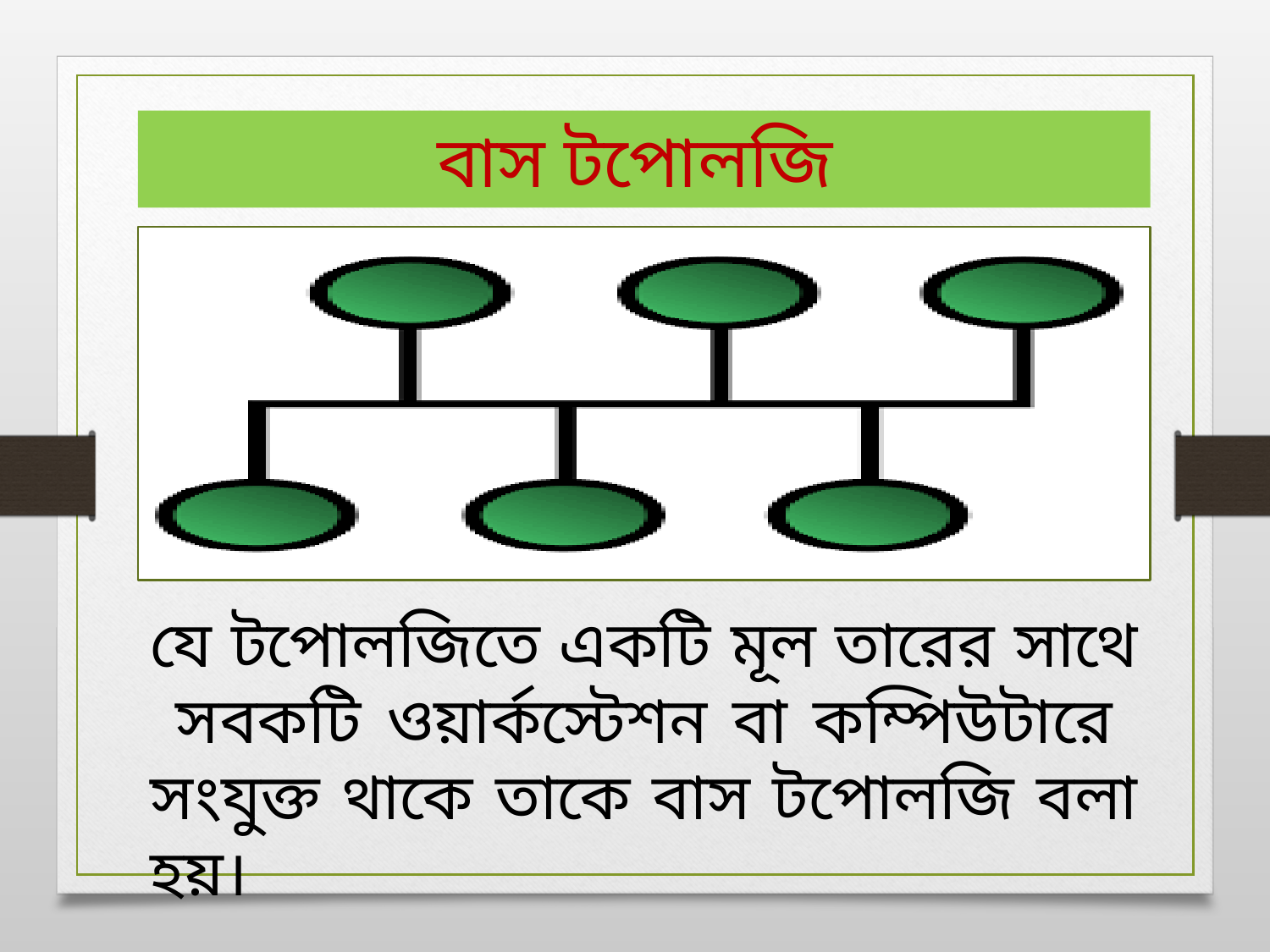

বাস টপোলজি

যে টপোলজিতে একটি মূল তারের সাথে  সবকটি ওয়ার্কস্টেশন বা কম্পিউটারে  সংযুক্ত থাকে তাকে বাস টপোলজি বলা হয়।